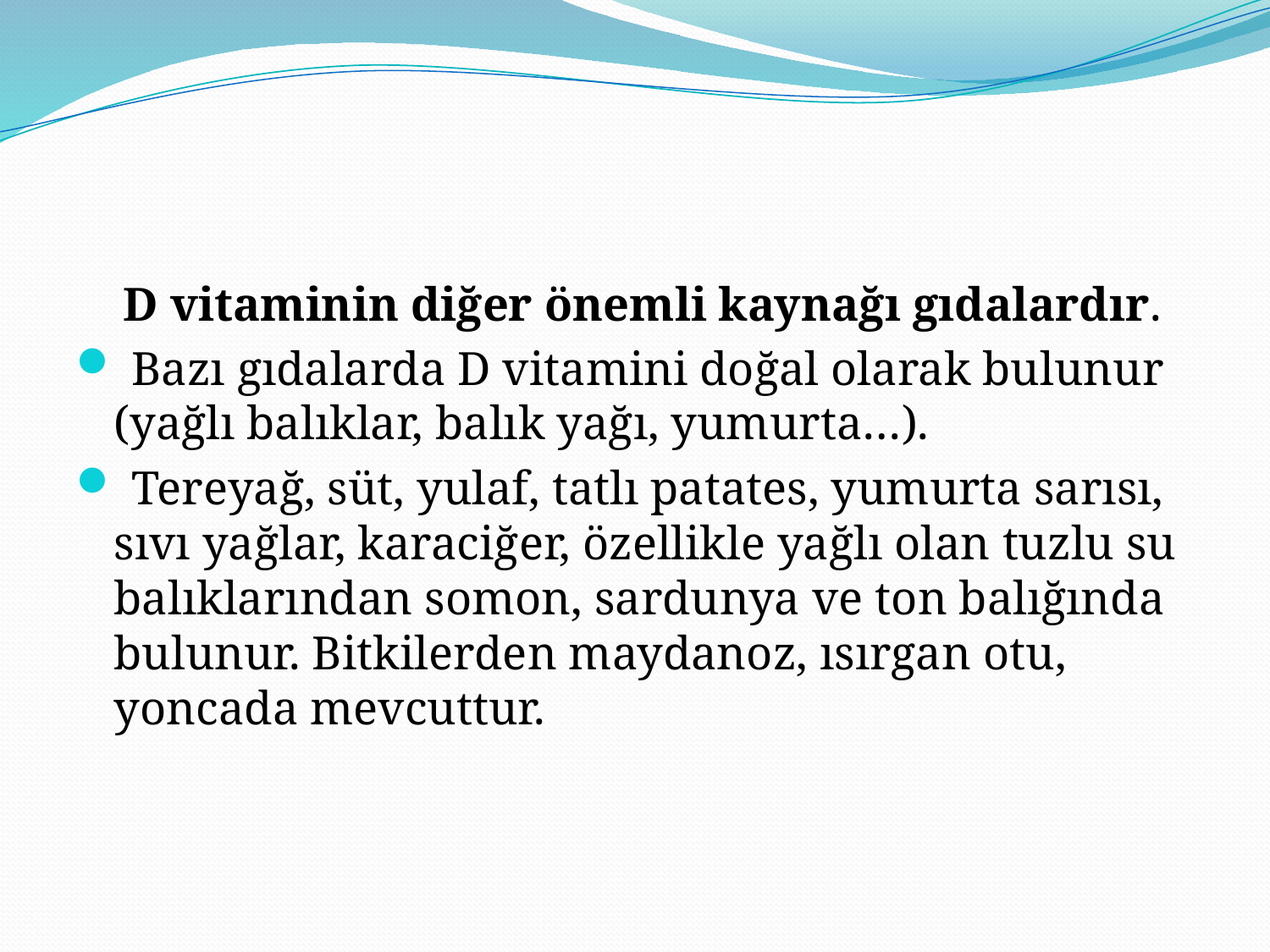

D vitaminin diğer önemli kaynağı gıdalardır.
 Bazı gıdalarda D vitamini doğal olarak bulunur (yağlı balıklar, balık yağı, yumurta…).
 Tereyağ, süt, yulaf, tatlı patates, yumurta sarısı, sıvı yağlar, karaciğer, özellikle yağlı olan tuzlu su balıklarından somon, sardunya ve ton balığında bulunur. Bitkilerden maydanoz, ısırgan otu, yoncada mevcuttur.